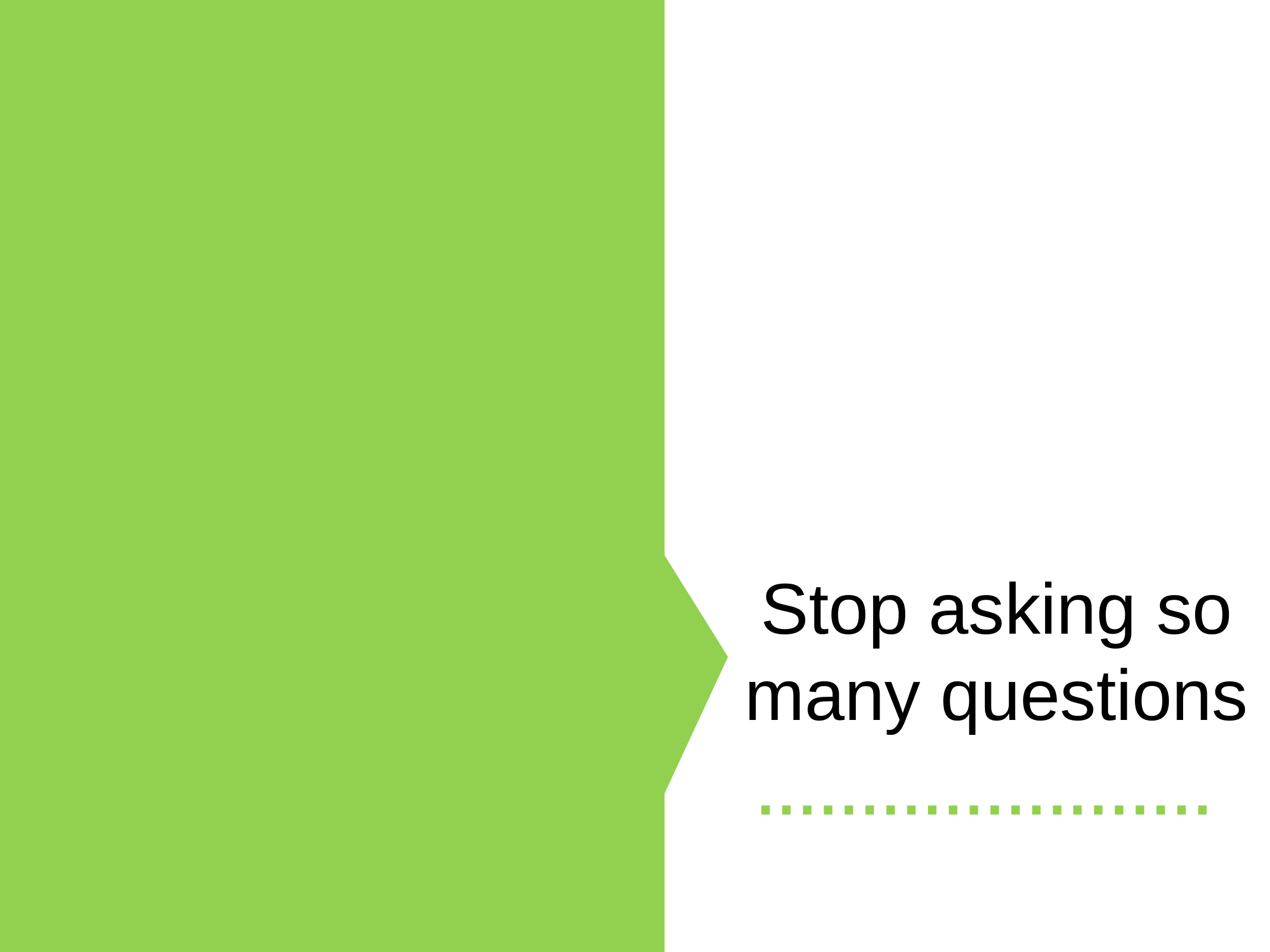

#

Stop asking so many questions
………………….